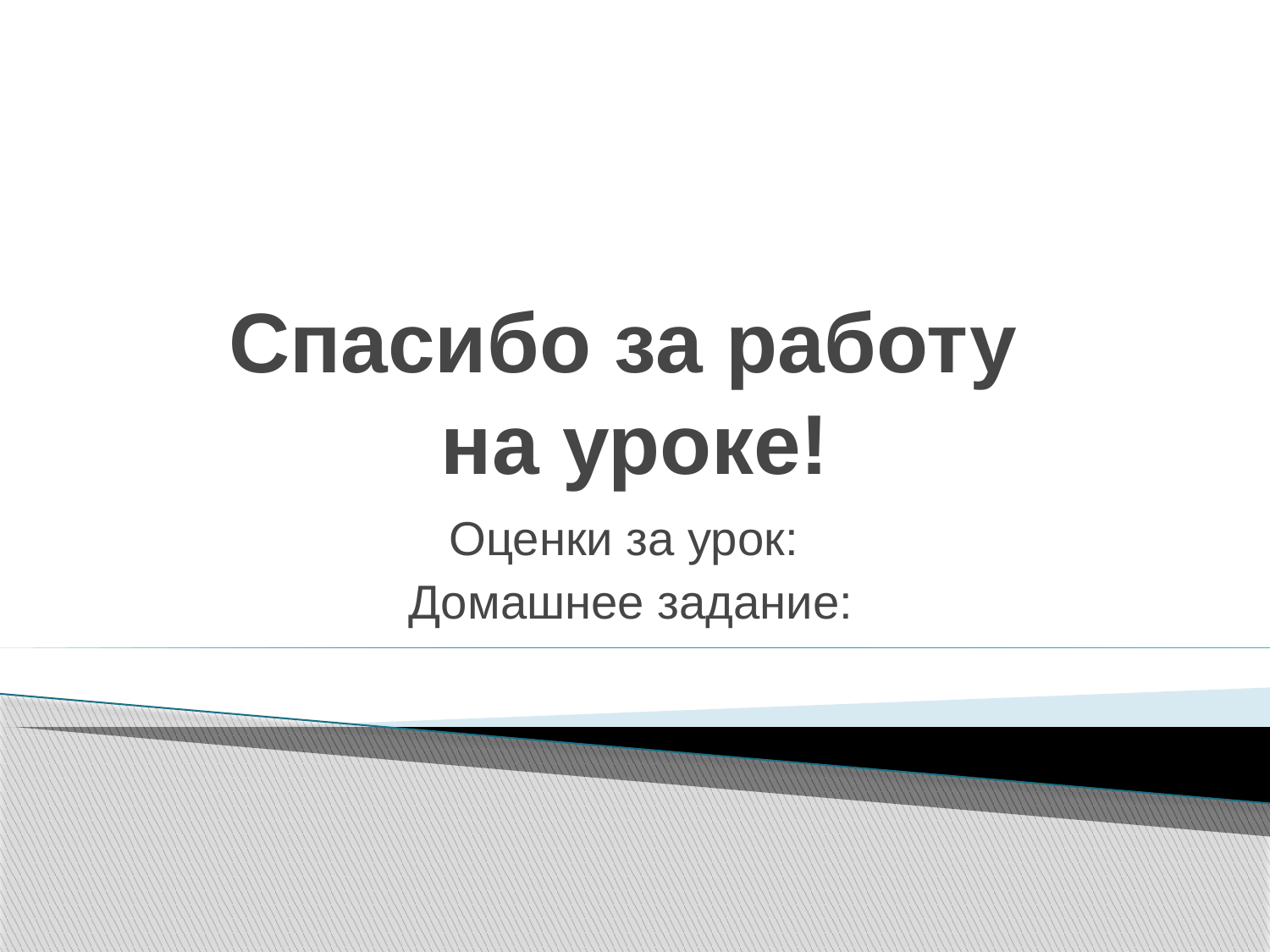

# Спасибо за работу на уроке!
Оценки за урок:
Домашнее задание: